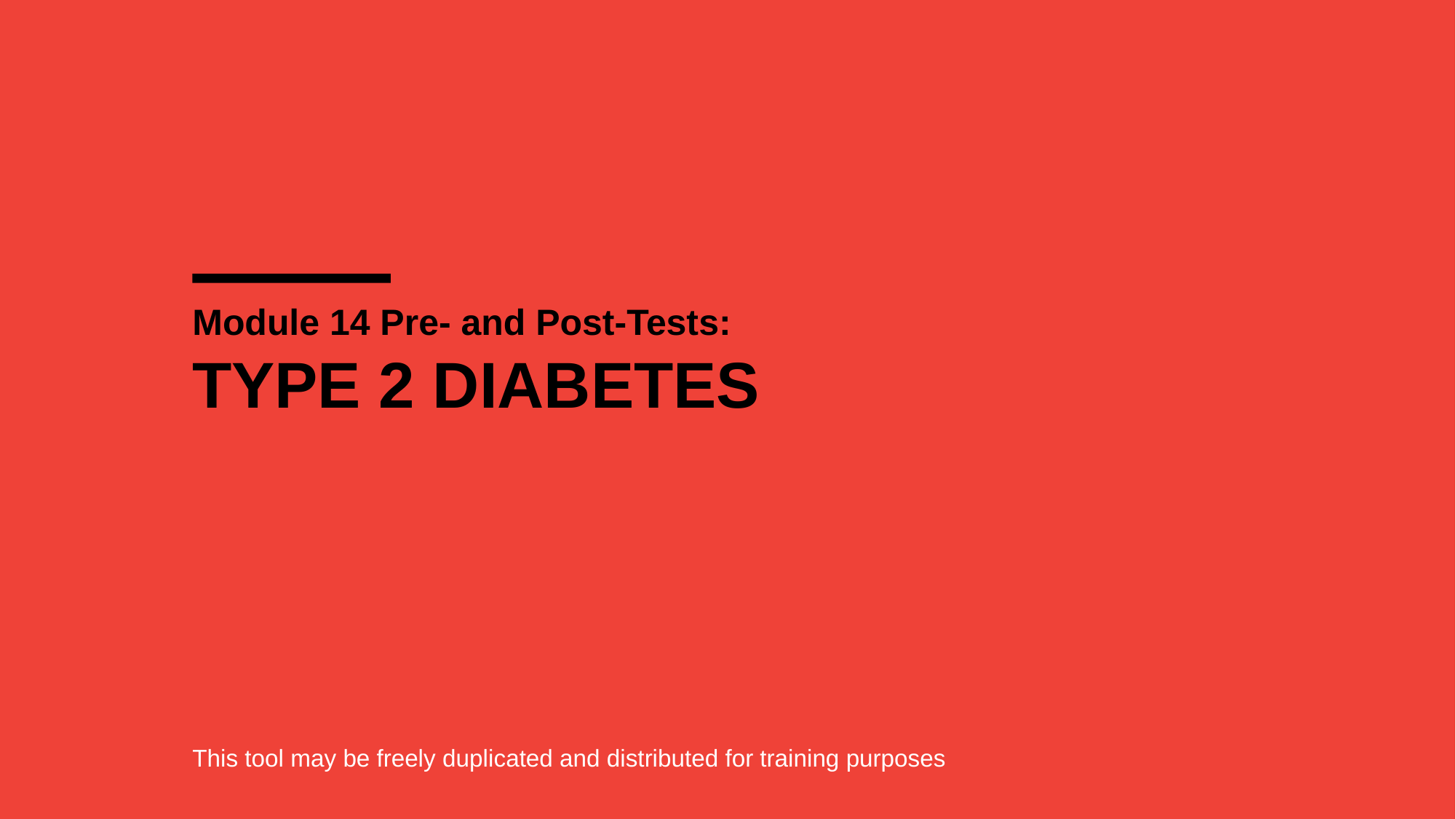

# Module 14 Pre- and Post-Tests:
TYPE 2 DIABETES
This tool may be freely duplicated and distributed for training purposes